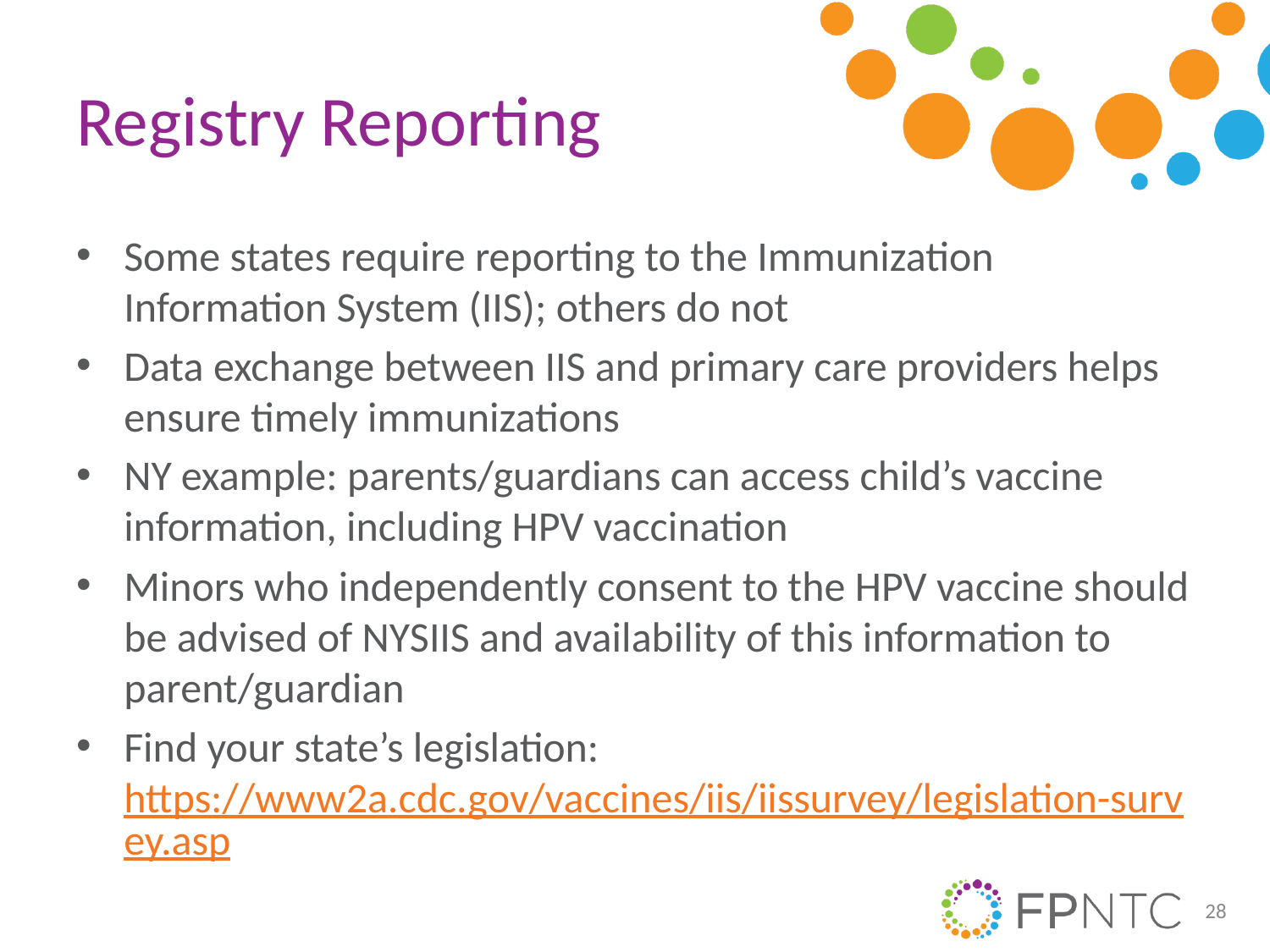

# Registry Reporting
Some states require reporting to the Immunization Information System (IIS); others do not
Data exchange between IIS and primary care providers helps ensure timely immunizations
NY example: parents/guardians can access child’s vaccine information, including HPV vaccination
Minors who independently consent to the HPV vaccine should be advised of NYSIIS and availability of this information to parent/guardian
Find your state’s legislation: https://www2a.cdc.gov/vaccines/iis/iissurvey/legislation-survey.asp